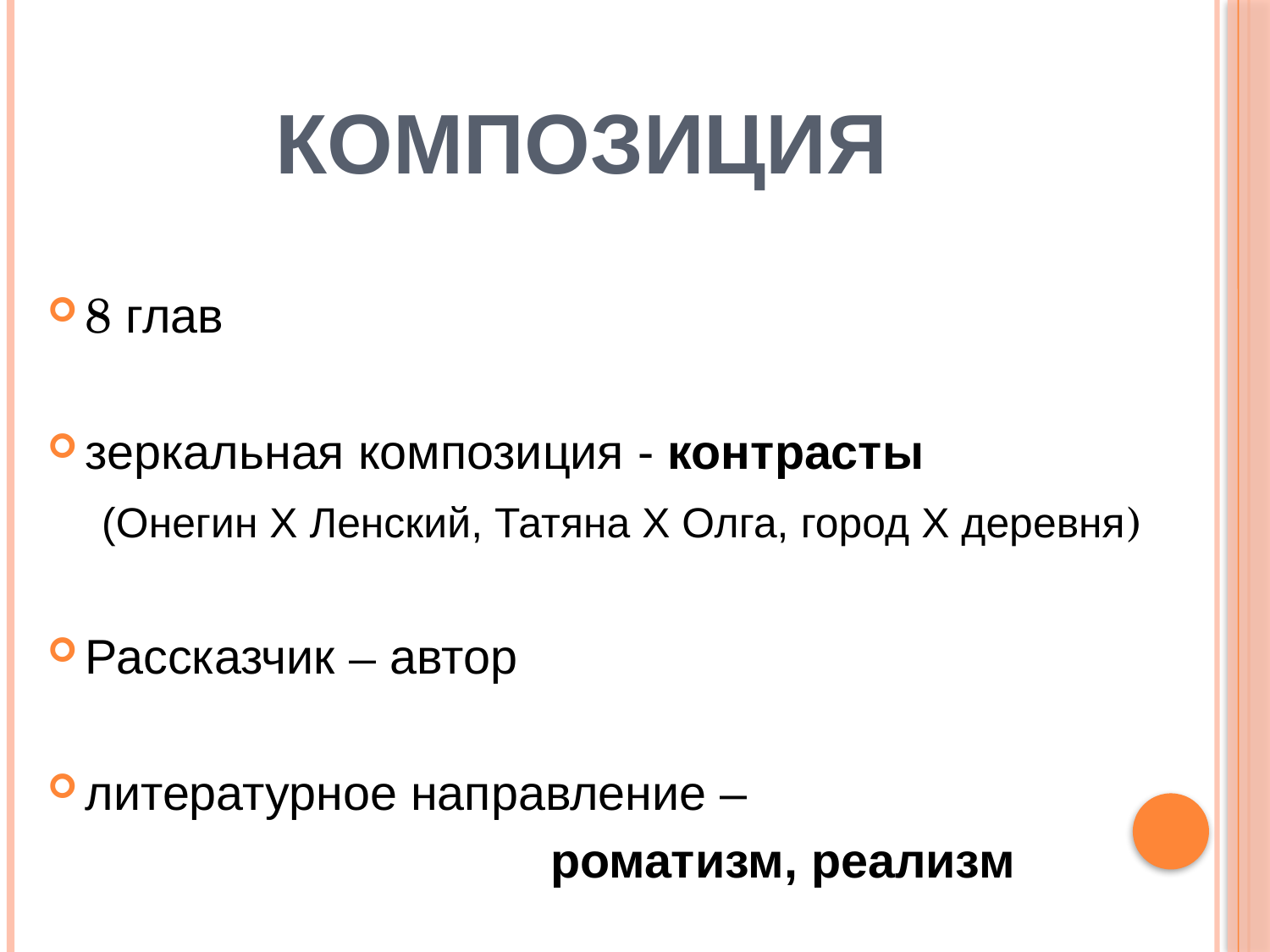

# Композиция

8 глав

зеркальная композиция - контрасты
    (Онегин Х Ленский, Татяна Х Олга, город Х деревня)

Рассказчик – автор

литературное направление –
                                    роматизм, реализм